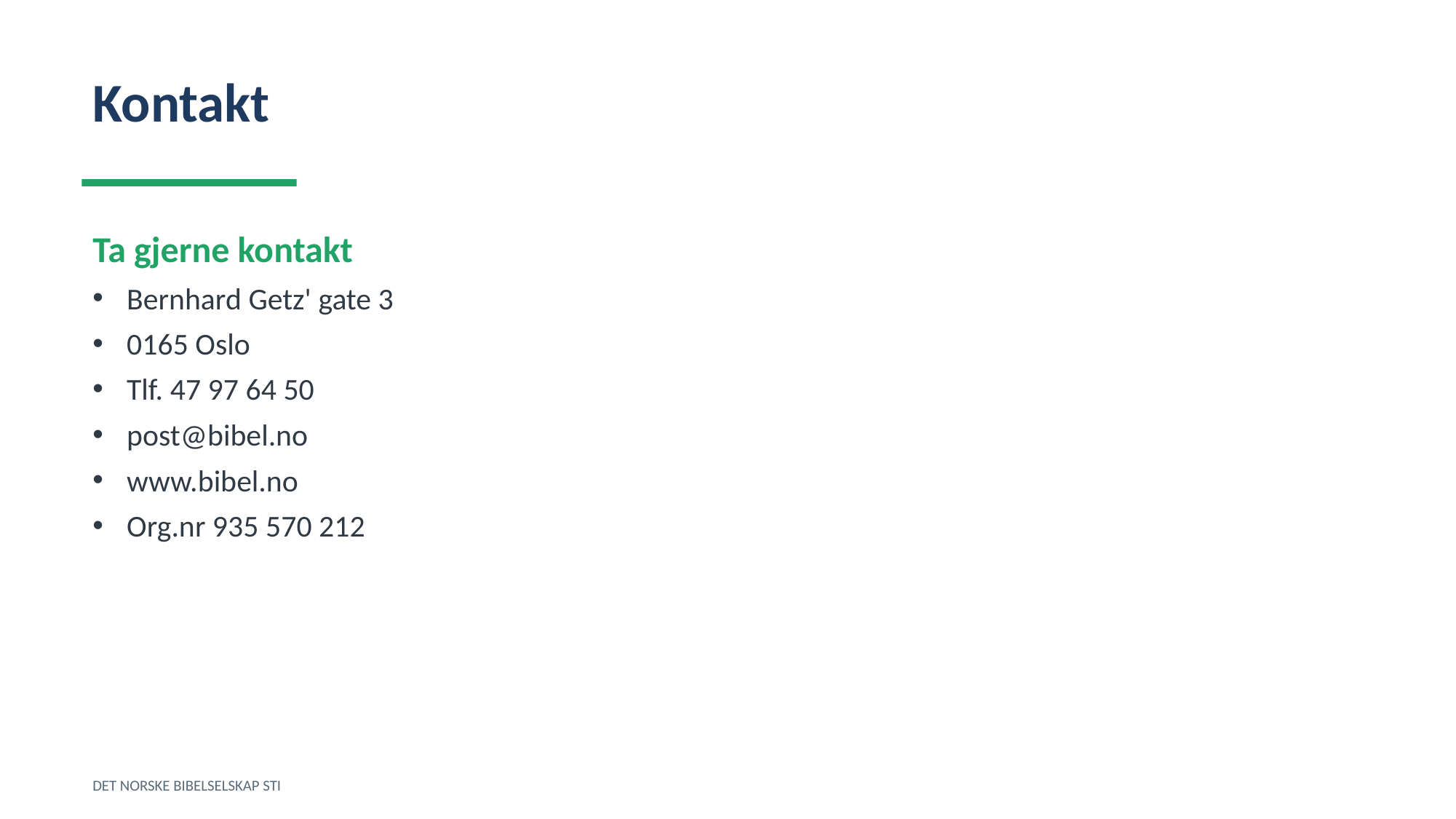

Kontakt

Ta gjerne kontakt
Bernhard Getz' gate 3
0165 Oslo
Tlf. 47 97 64 50
post@bibel.no
www.bibel.no
Org.nr 935 570 212
DET NORSKE BIBELSELSKAP STI